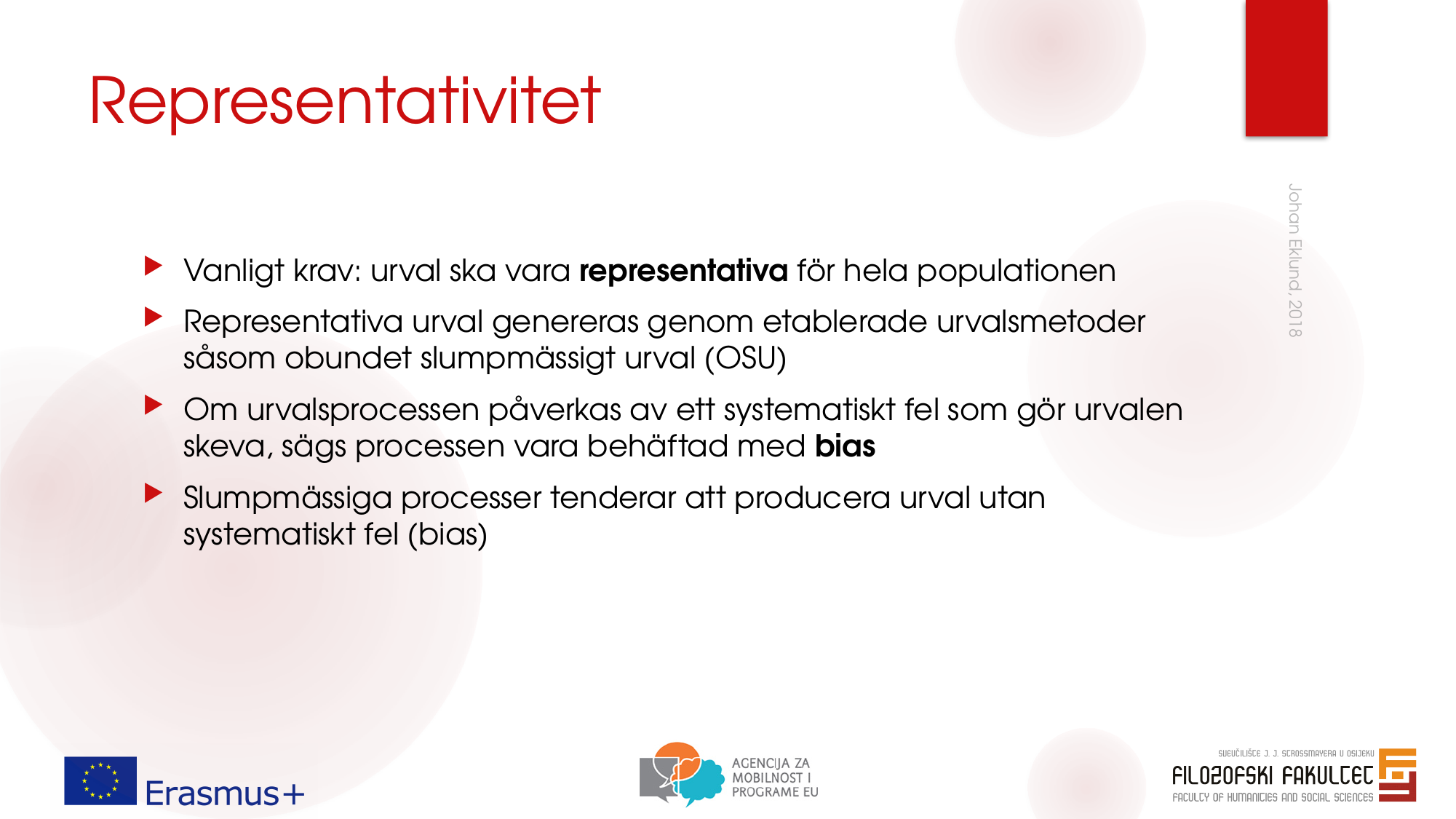

# Representativitet
Vanligt krav: urval ska vara representativa för hela populationen
Representativa urval genereras genom etablerade urvalsmetoder såsom obundet slumpmässigt urval (OSU)
Om urvalsprocessen påverkas av ett systematiskt fel som gör urvalen skeva, sägs processen vara behäftad med bias
Slumpmässiga processer tenderar att producera urval utan systematiskt fel (bias)

Johan Eklund, 2018